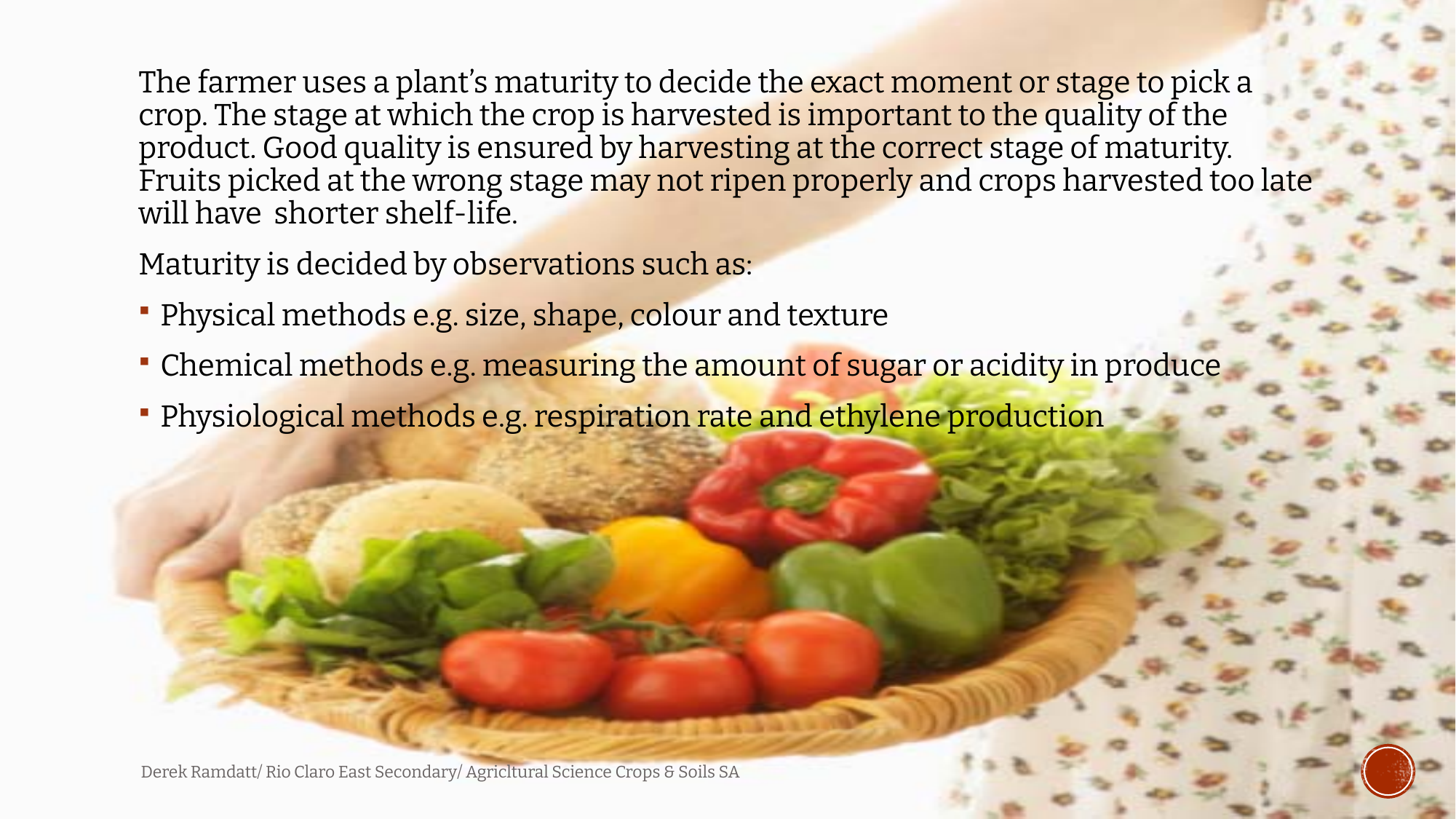

The farmer uses a plant’s maturity to decide the exact moment or stage to pick a crop. The stage at which the crop is harvested is important to the quality of the product. Good quality is ensured by harvesting at the correct stage of maturity. Fruits picked at the wrong stage may not ripen properly and crops harvested too late will have  shorter shelf-life.
Maturity is decided by observations such as:
Physical methods e.g. size, shape, colour and texture
Chemical methods e.g. measuring the amount of sugar or acidity in produce
Physiological methods e.g. respiration rate and ethylene production

Derek Ramdatt/ Rio Claro East Secondary/ Agricltural Science Crops & Soils SA